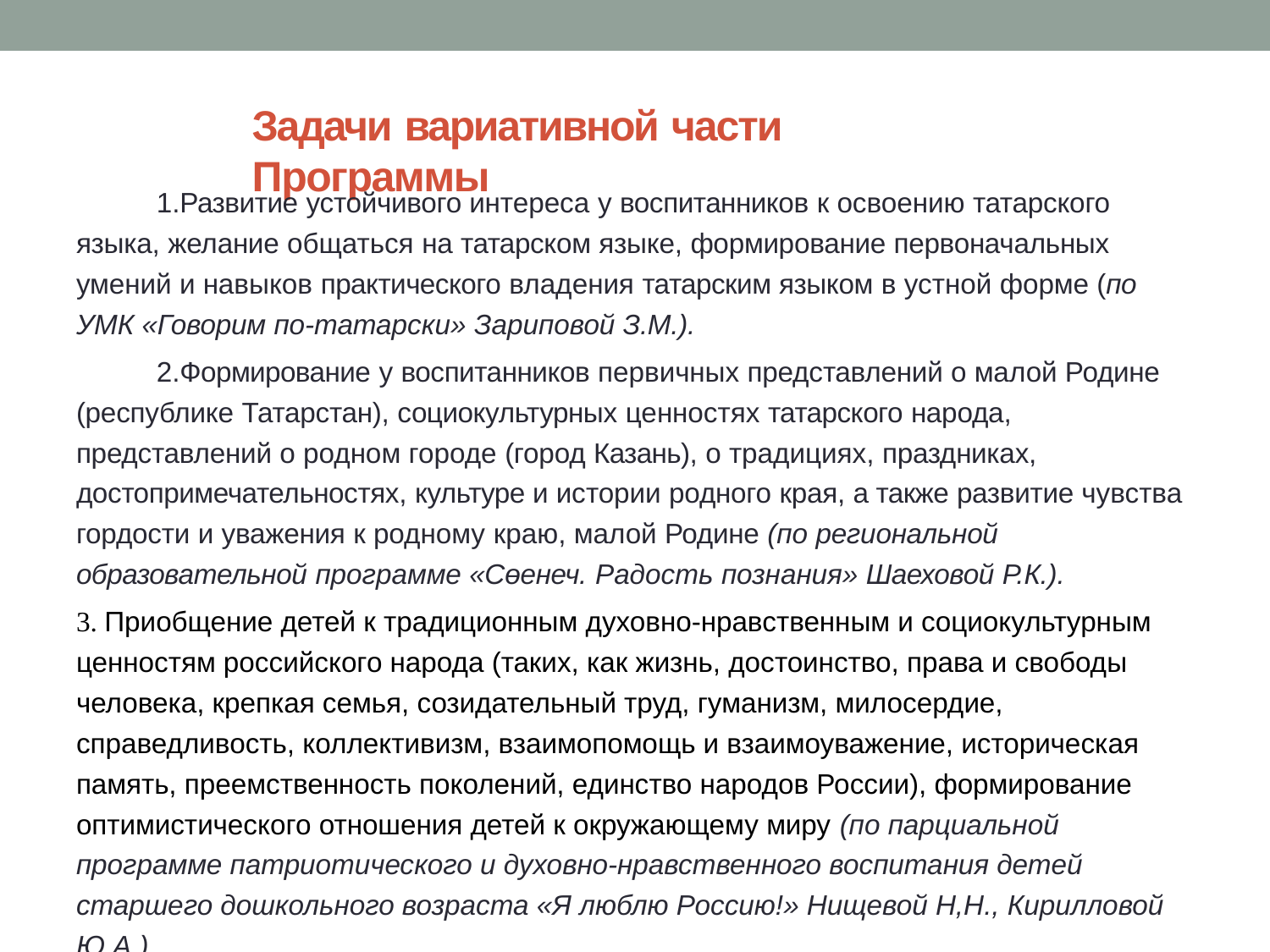

# Задачи вариативной части Программы
Развитие устойчивого интереса у воспитанников к освоению татарского языка, желание общаться на татарском языке, формирование первоначальных умений и навыков практического владения татарским языком в устной форме (по УМК «Говорим по-татарски» Зариповой З.М.).
Формирование у воспитанников первичных представлений о малой Родине (республике Татарстан), социокультурных ценностях татарского народа, представлений о родном городе (город Казань), о традициях, праздниках, достопримечательностях, культуре и истории родного края, а также развитие чувства гордости и уважения к родному краю, малой Родине (по региональной образовательной программе «Сөенеч. Радость познания» Шаеховой Р.К.).
3. Приобщение детей к традиционным духовно-нравственным и социокультурным ценностям российского народа (таких, как жизнь, достоинство, права и свободы человека, крепкая семья, созидательный труд, гуманизм, милосердие, справедливость, коллективизм, взаимопомощь и взаимоуважение, историческая память, преемственность поколений, единство народов России), формирование оптимистического отношения детей к окружающему миру (по парциальной программе патриотического и духовно-нравственного воспитания детей старшего дошкольного возраста «Я люблю Россию!» Нищевой Н,Н., Кирилловой Ю.А.)